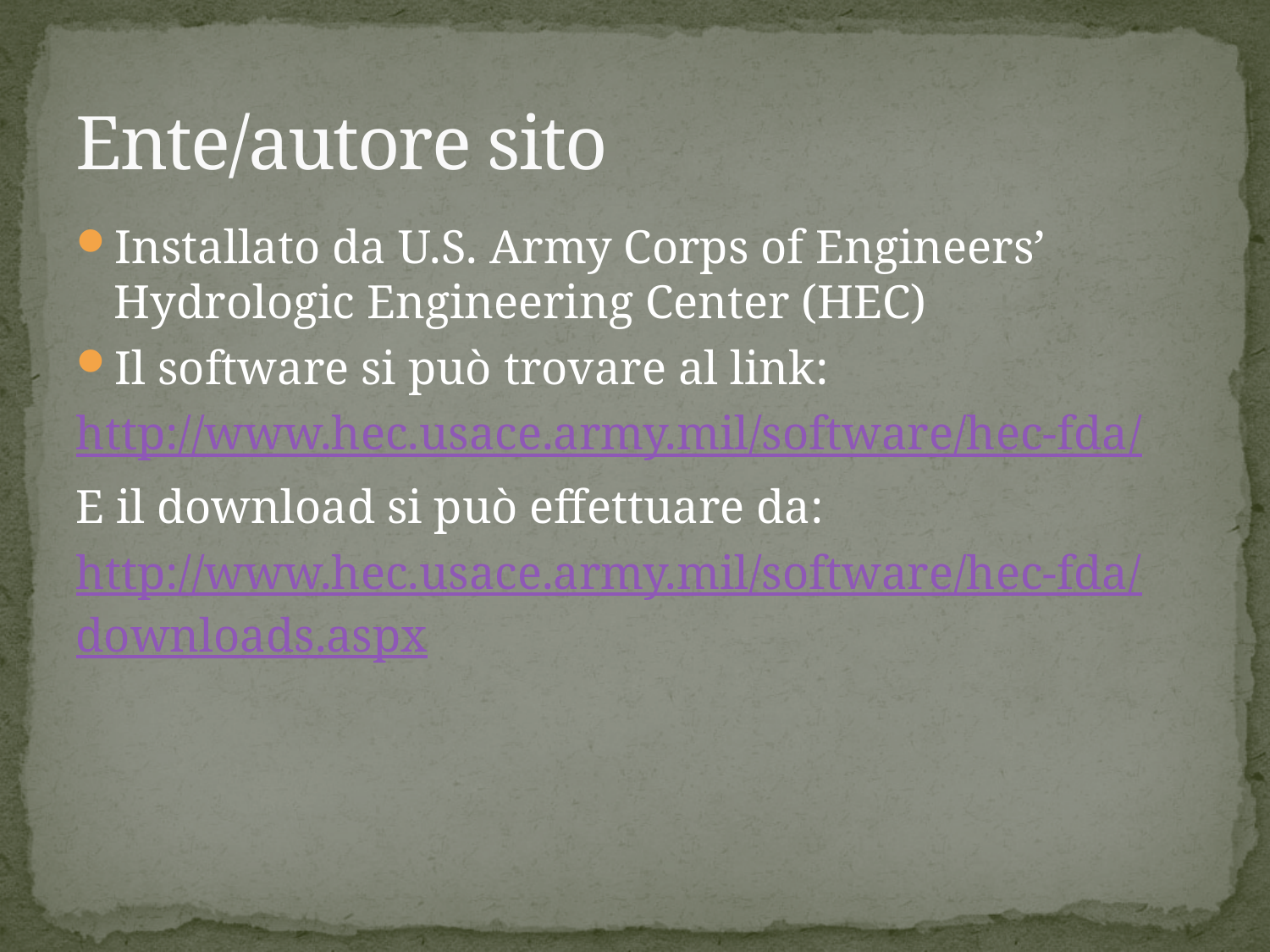

# Ente/autore sito
Installato da U.S. Army Corps of Engineers’ Hydrologic Engineering Center (HEC)
Il software si può trovare al link:
http://www.hec.usace.army.mil/software/hec-fda/
E il download si può effettuare da:
http://www.hec.usace.army.mil/software/hec-fda/downloads.aspx